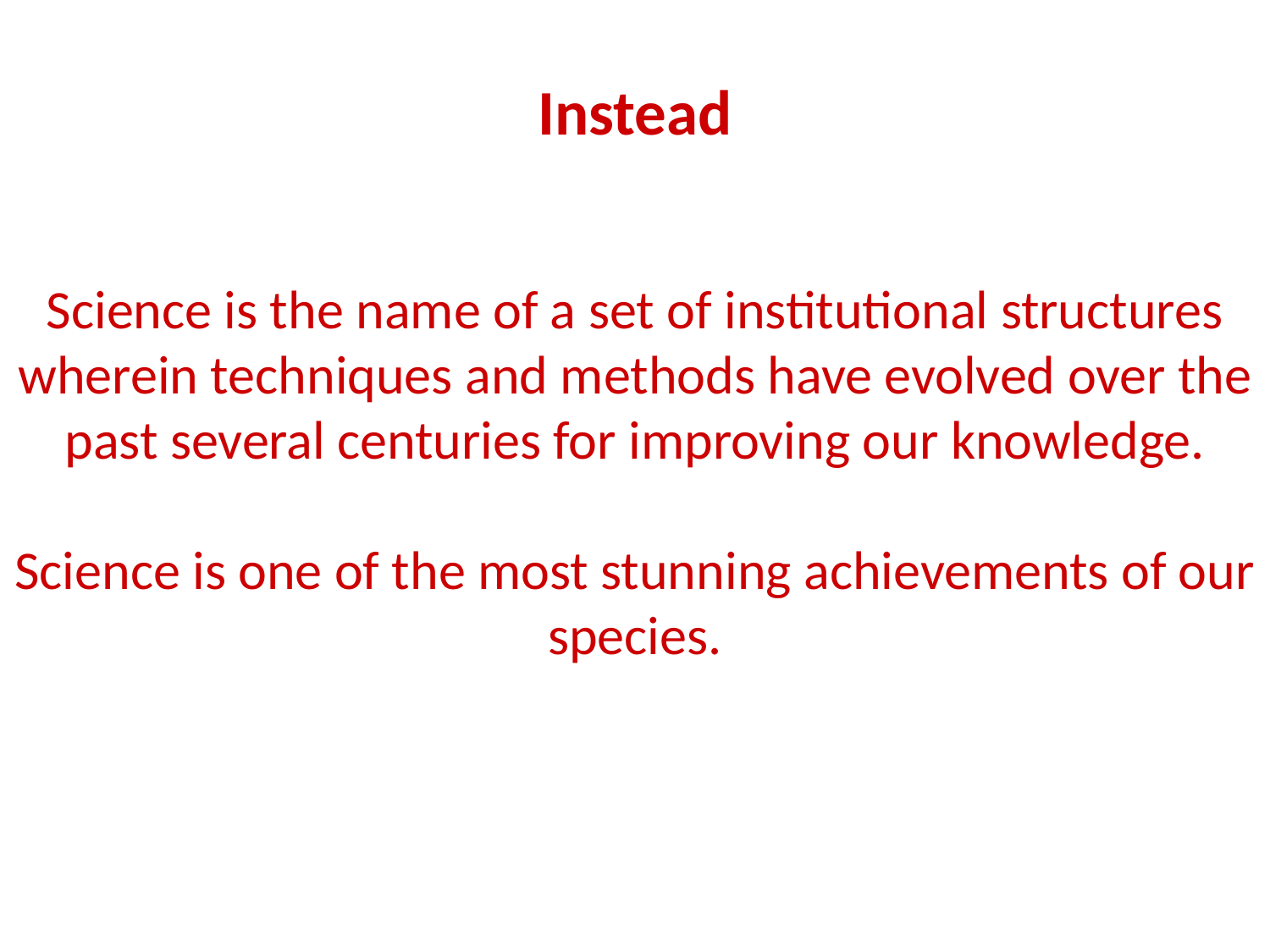

Instead
# Science is the name of a set of institutional structures wherein techniques and methods have evolved over the past several centuries for improving our knowledge. Science is one of the most stunning achievements of our species.